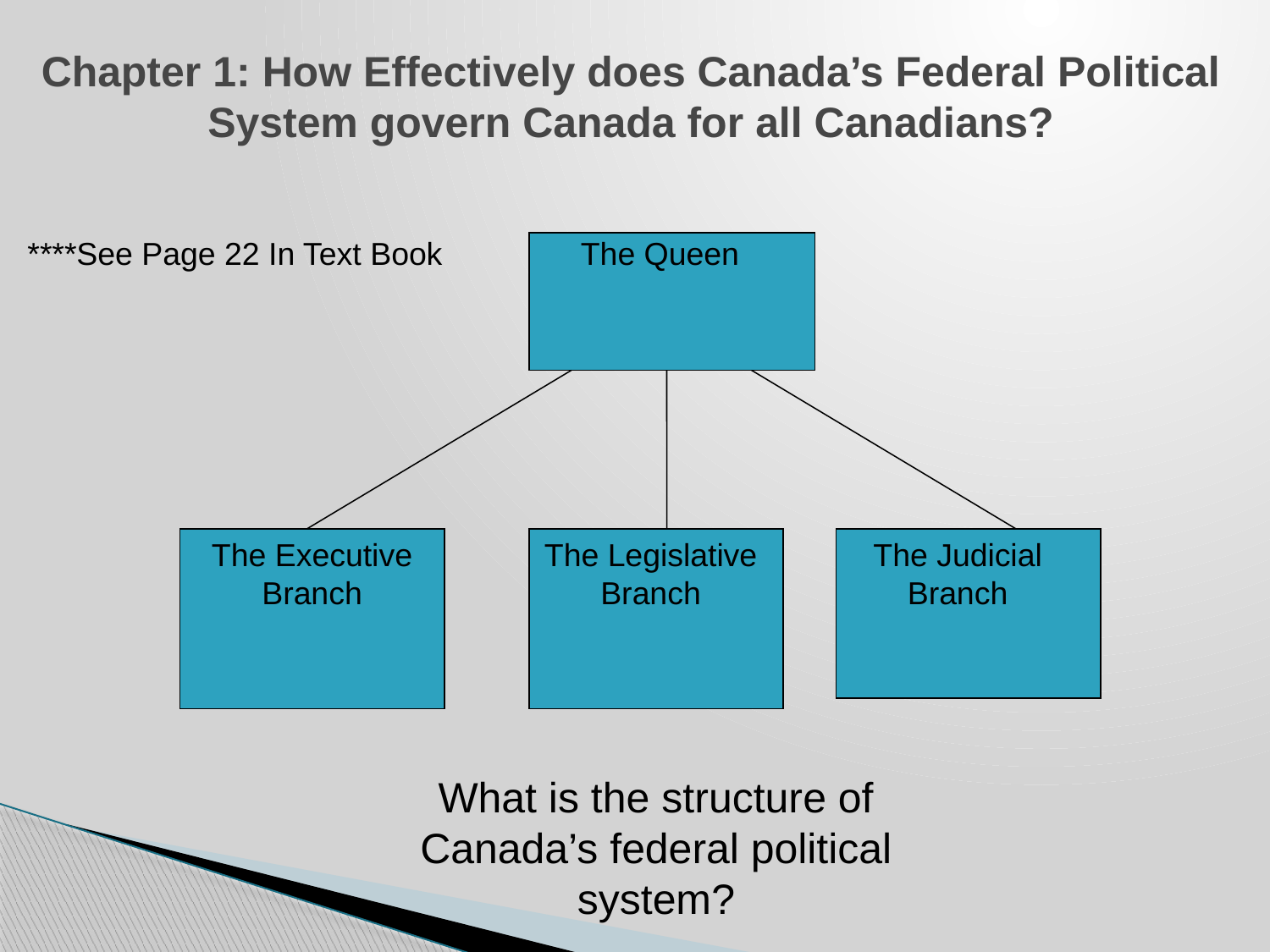

# Chapter 1: How Effectively does Canada’s Federal Political System govern Canada for all Canadians?
****See Page 22 In Text Book
  The Queen

The Executive Branch

The Legislative Branch
The Judicial Branch

What is the structure of Canada’s federal political system?